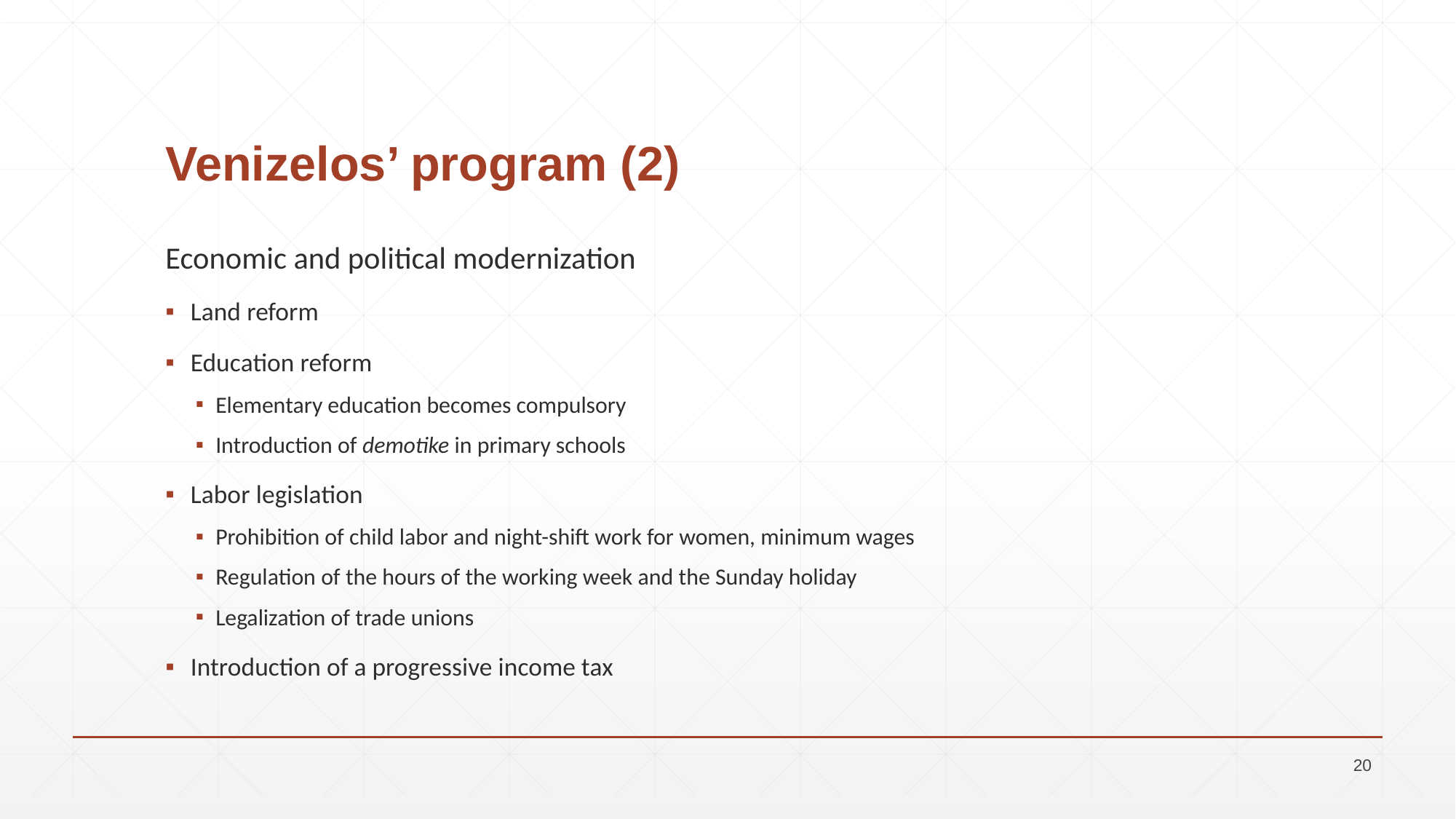

# Venizelos’ program (2)
Economic and political modernization
Land reform
Education reform
Elementary education becomes compulsory
Introduction of demotike in primary schools
Labor legislation
Prohibition of child labor and night-shift work for women, minimum wages
Regulation of the hours of the working week and the Sunday holiday
Legalization of trade unions
Introduction of a progressive income tax

20